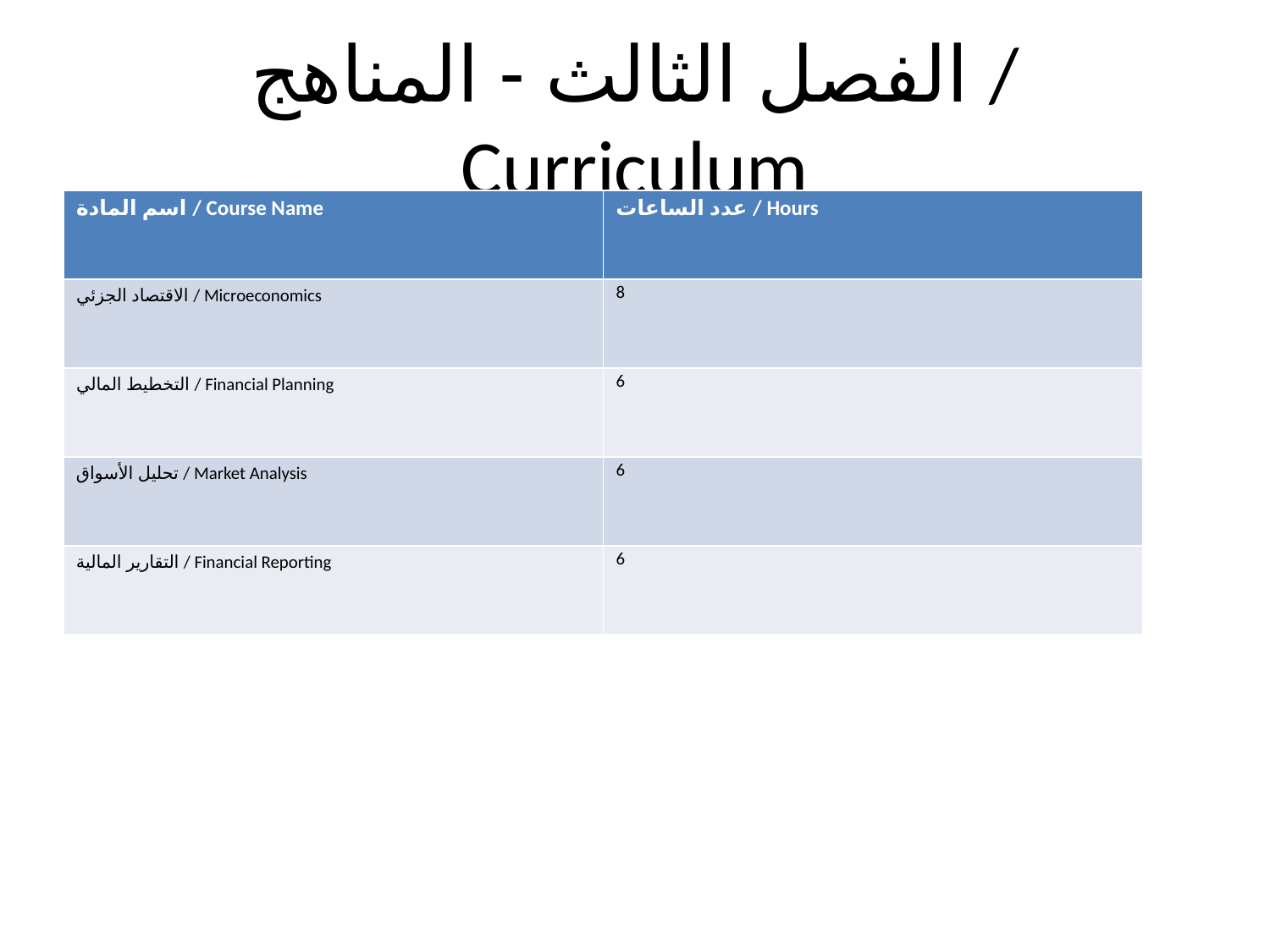

# الفصل الثالث - المناهج / Curriculum
| اسم المادة / Course Name | عدد الساعات / Hours |
| --- | --- |
| الاقتصاد الجزئي / Microeconomics | 8 |
| التخطيط المالي / Financial Planning | 6 |
| تحليل الأسواق / Market Analysis | 6 |
| التقارير المالية / Financial Reporting | 6 |